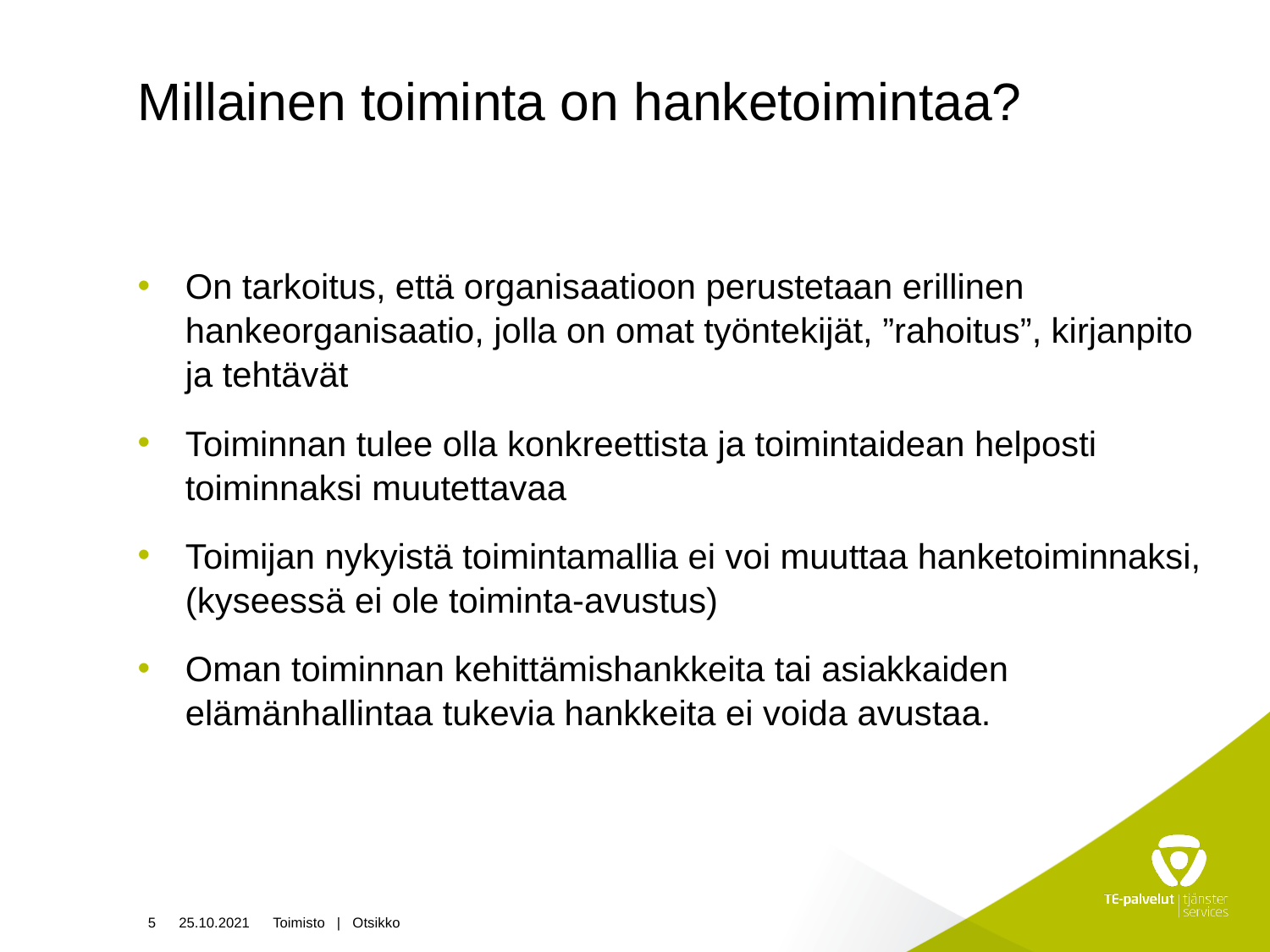

# Millainen toiminta on hanketoimintaa?
On tarkoitus, että organisaatioon perustetaan erillinen hankeorganisaatio, jolla on omat työntekijät, ”rahoitus”, kirjanpito ja tehtävät
Toiminnan tulee olla konkreettista ja toimintaidean helposti toiminnaksi muutettavaa
Toimijan nykyistä toimintamallia ei voi muuttaa hanketoiminnaksi, (kyseessä ei ole toiminta-avustus)
Oman toiminnan kehittämishankkeita tai asiakkaiden elämänhallintaa tukevia hankkeita ei voida avustaa.

5
25.10.2021
Toimisto   |   Otsikko